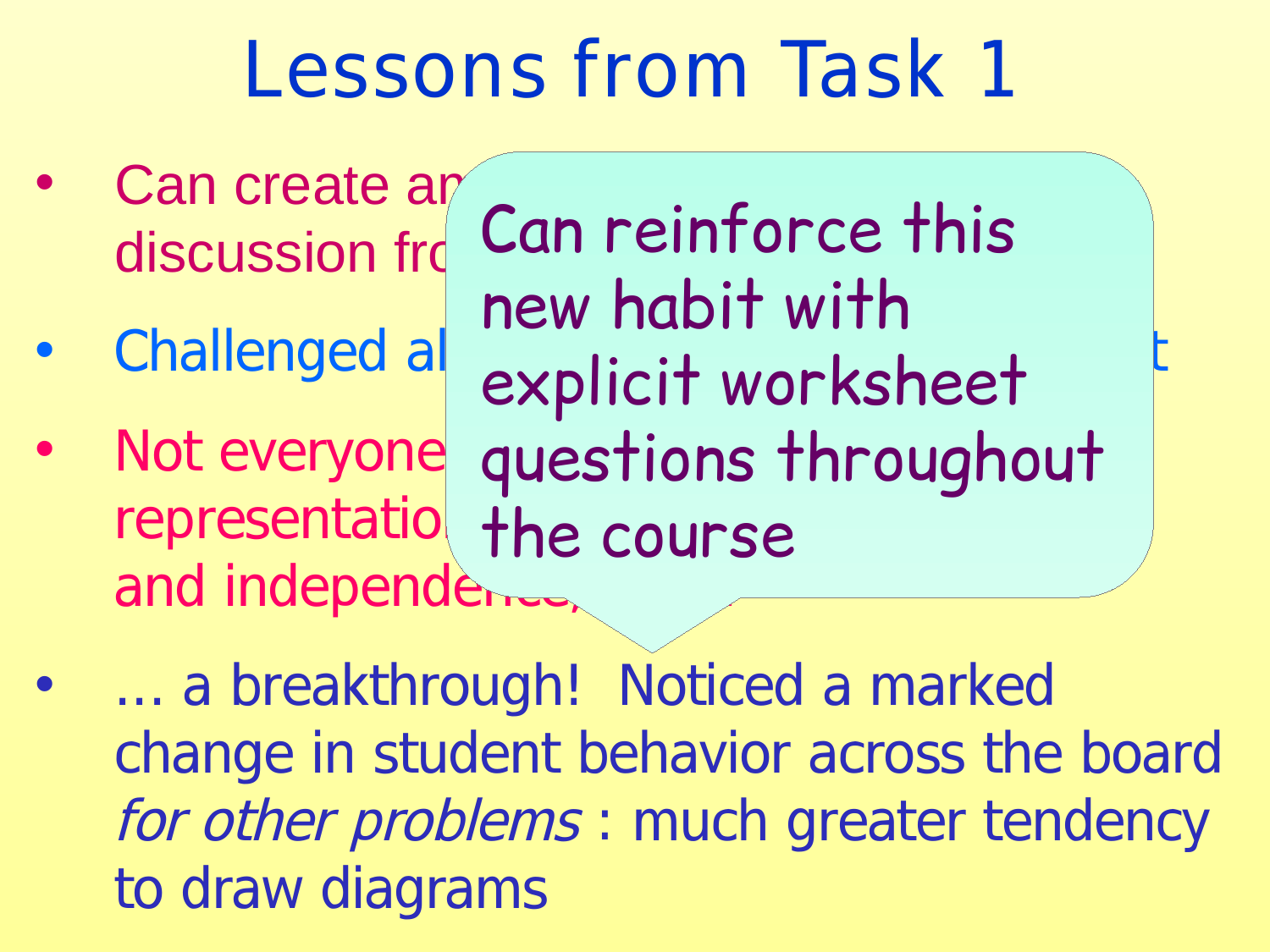

Lessons from Task 1
Can create ample opportunities for discussion from very simple scenarios
Challenged all students, including the best
Not everyone got the hang of the visual representations of conditional probability and independence, but...
... a breakthrough!  Noticed a marked change in student behavior across the board for other problems : much greater tendency to draw diagrams
Can reinforce this new habit with explicit worksheet questions throughout the course